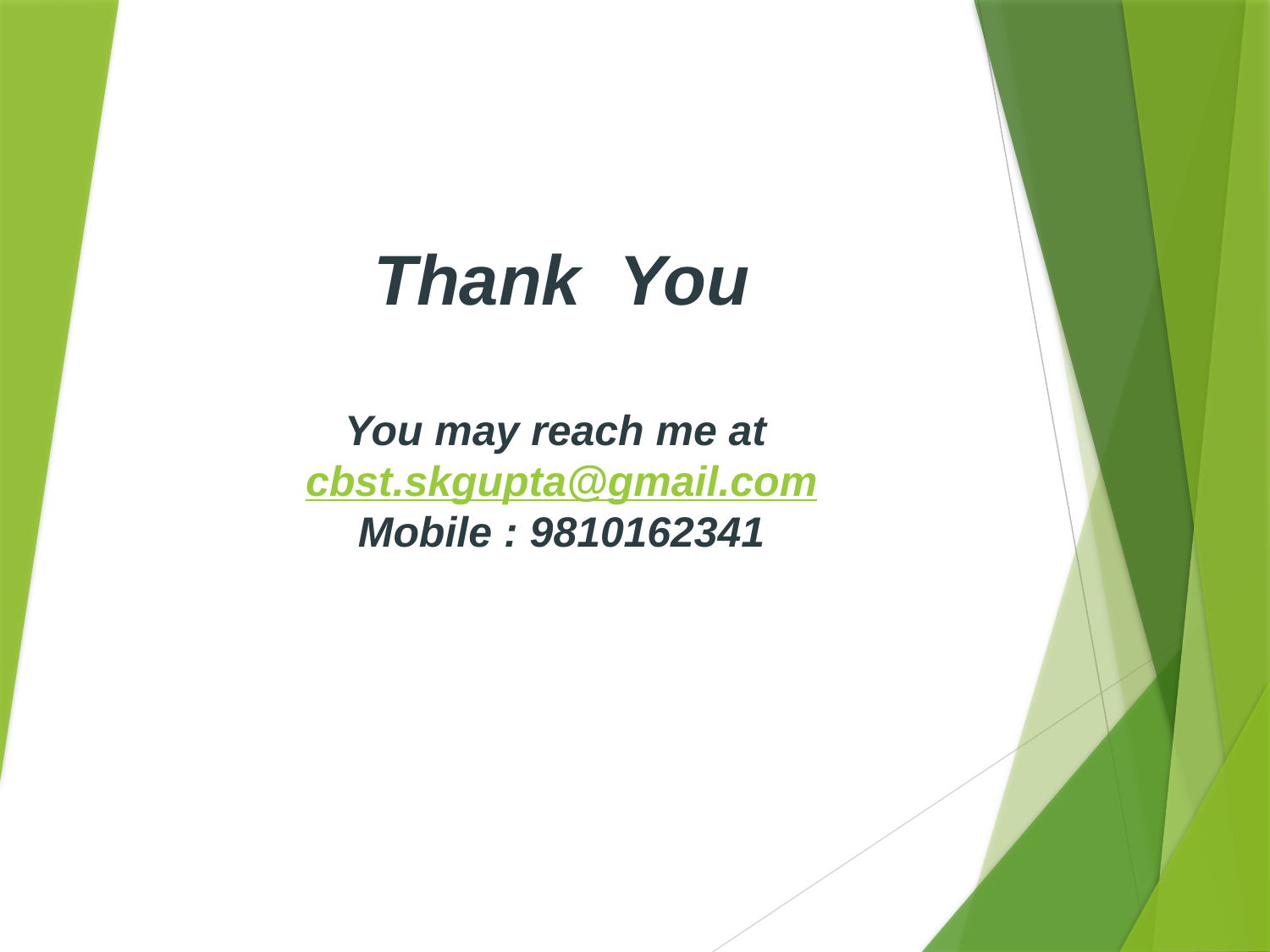

# Thank  You You may reach me at cbst.skgupta@gmail.com Mobile : 9810162341